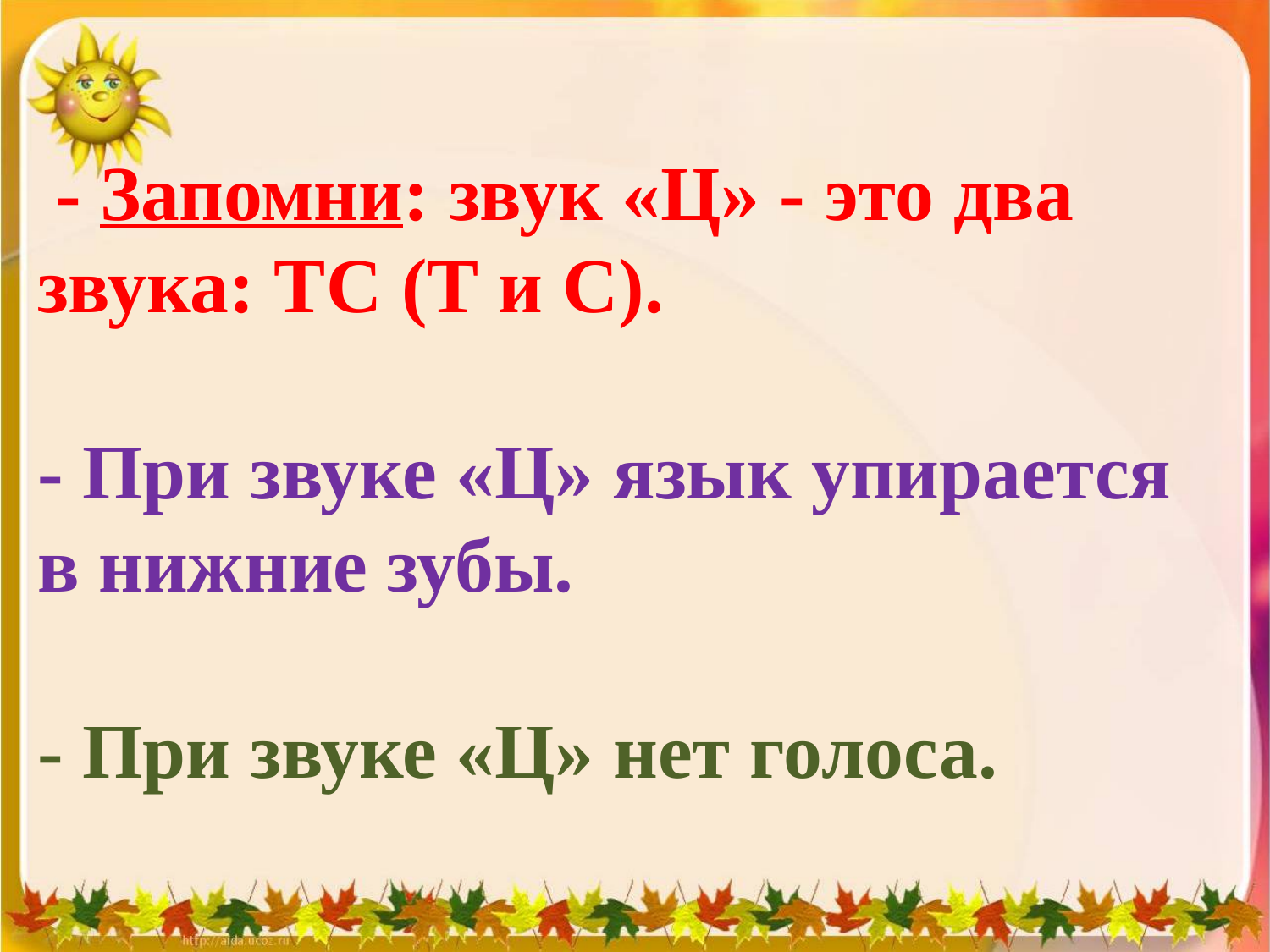

- Запомни: звук «Ц» - это два звука: ТС (Т и С).

- При звуке «Ц» язык упирается в нижние зубы.

- При звуке «Ц» нет голоса.